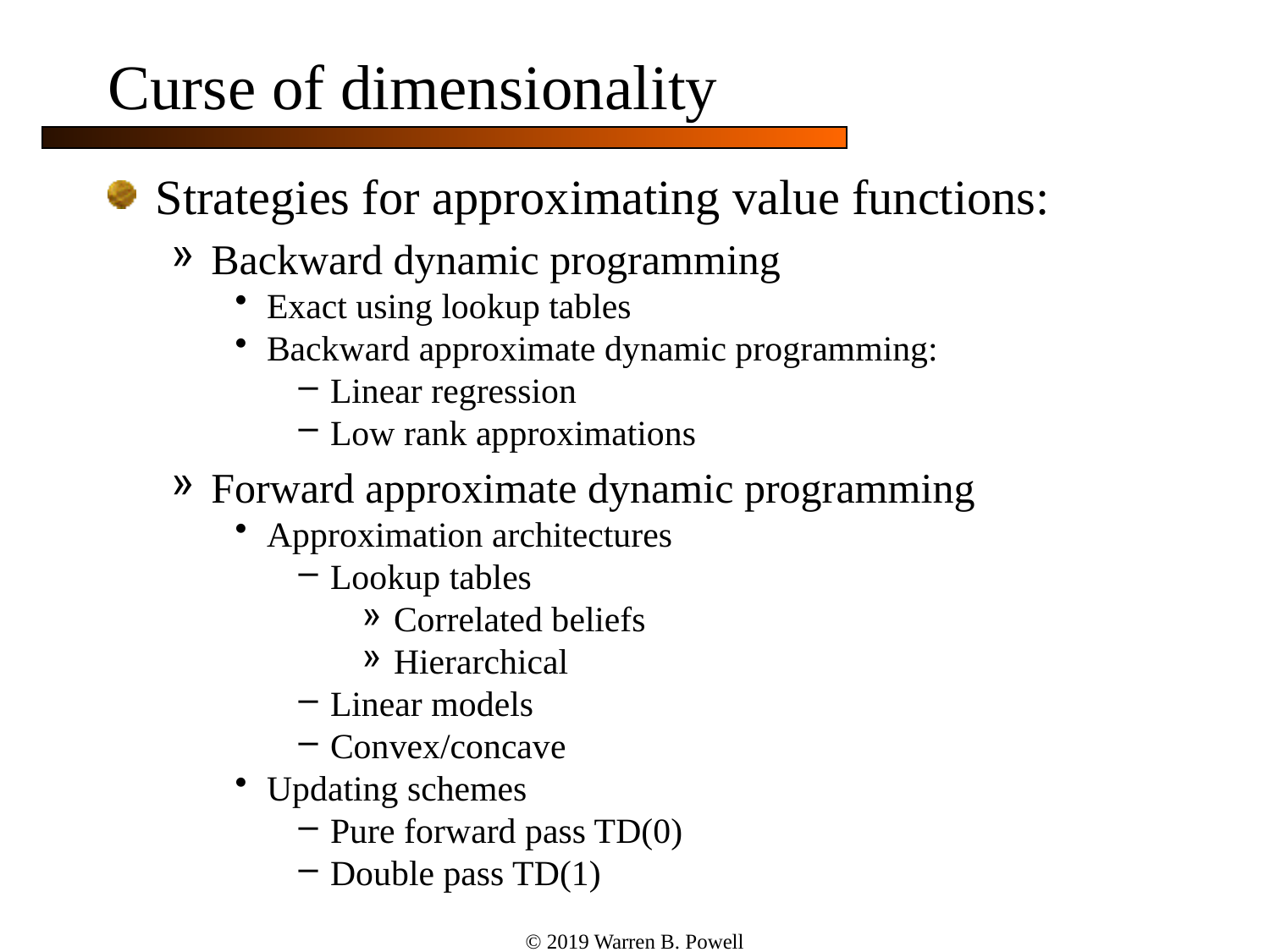

# Curse of dimensionality
Strategies for approximating value functions:
Backward dynamic programming
Exact using lookup tables
Backward approximate dynamic programming:
Linear regression
Low rank approximations
Forward approximate dynamic programming
Approximation architectures
Lookup tables
Correlated beliefs
Hierarchical
Linear models
Convex/concave
Updating schemes
Pure forward pass TD(0)
Double pass TD(1)

© 2019 Warren B. Powell